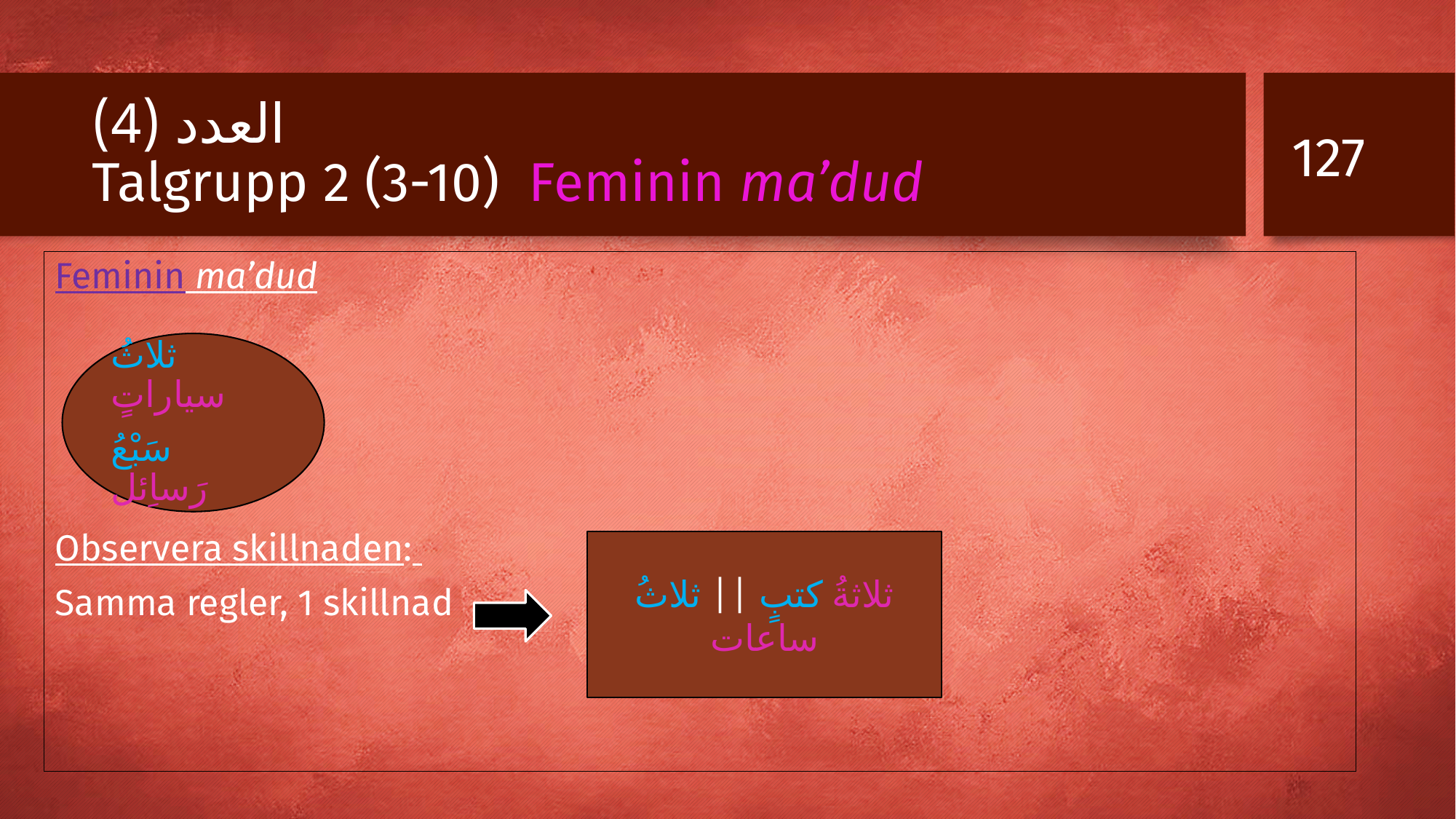

127
# العدد (4) Talgrupp 2 (3-10)  Feminin ma’dud
Feminin ma’dud

Observera skillnaden:
Samma regler, 1 skillnad

ثلاثُ سياراتٍ
سَبْعُ رَساِئل
ثلاثةُ كتبٍ || ثلاثُ ساعات